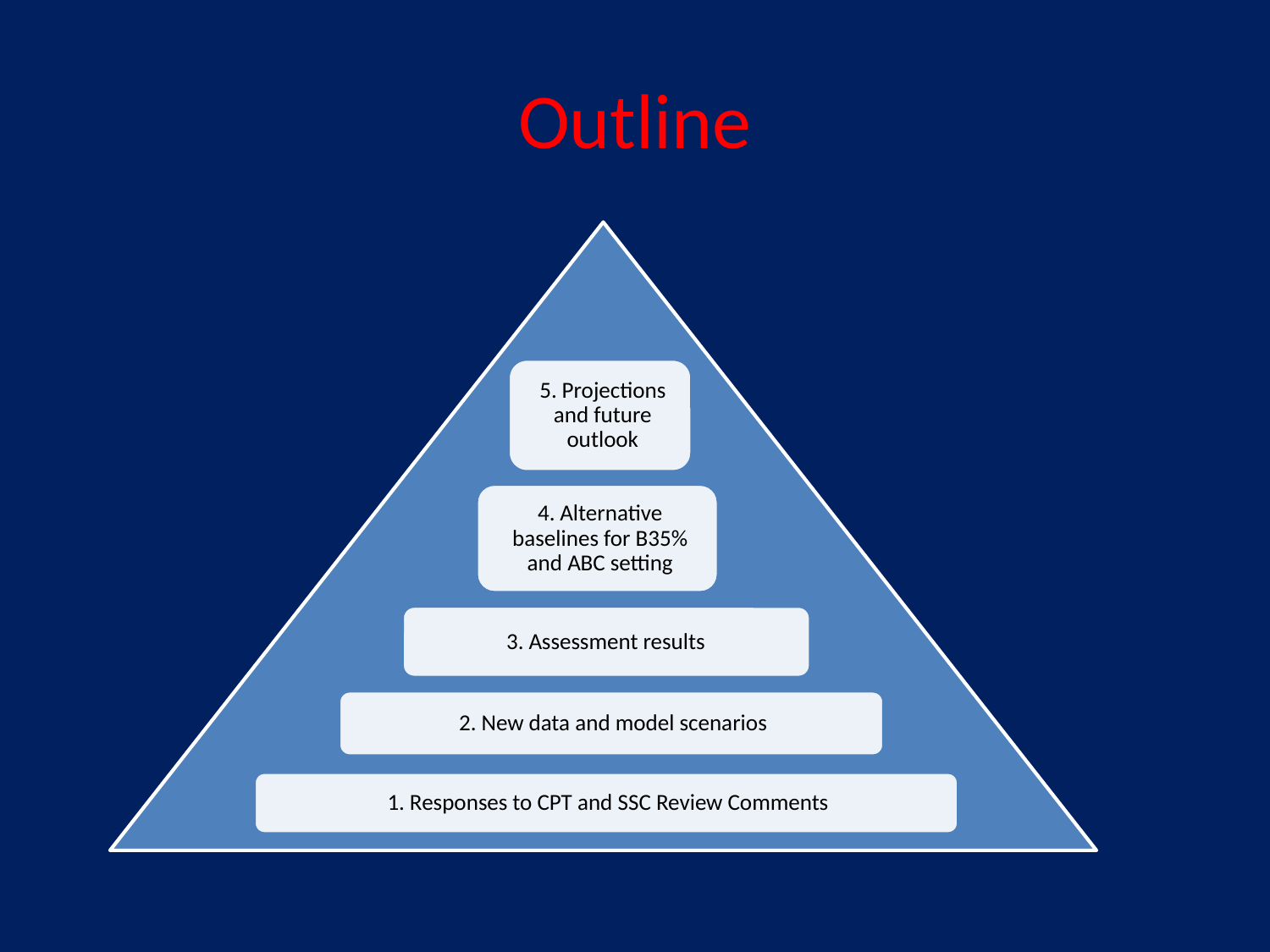

# Outline
5. Projections and future outlook
4. Alternative baselines for B35% and ABC setting
3. Assessment results
2. New data and model scenarios
1. Responses to CPT and SSC Review Comments